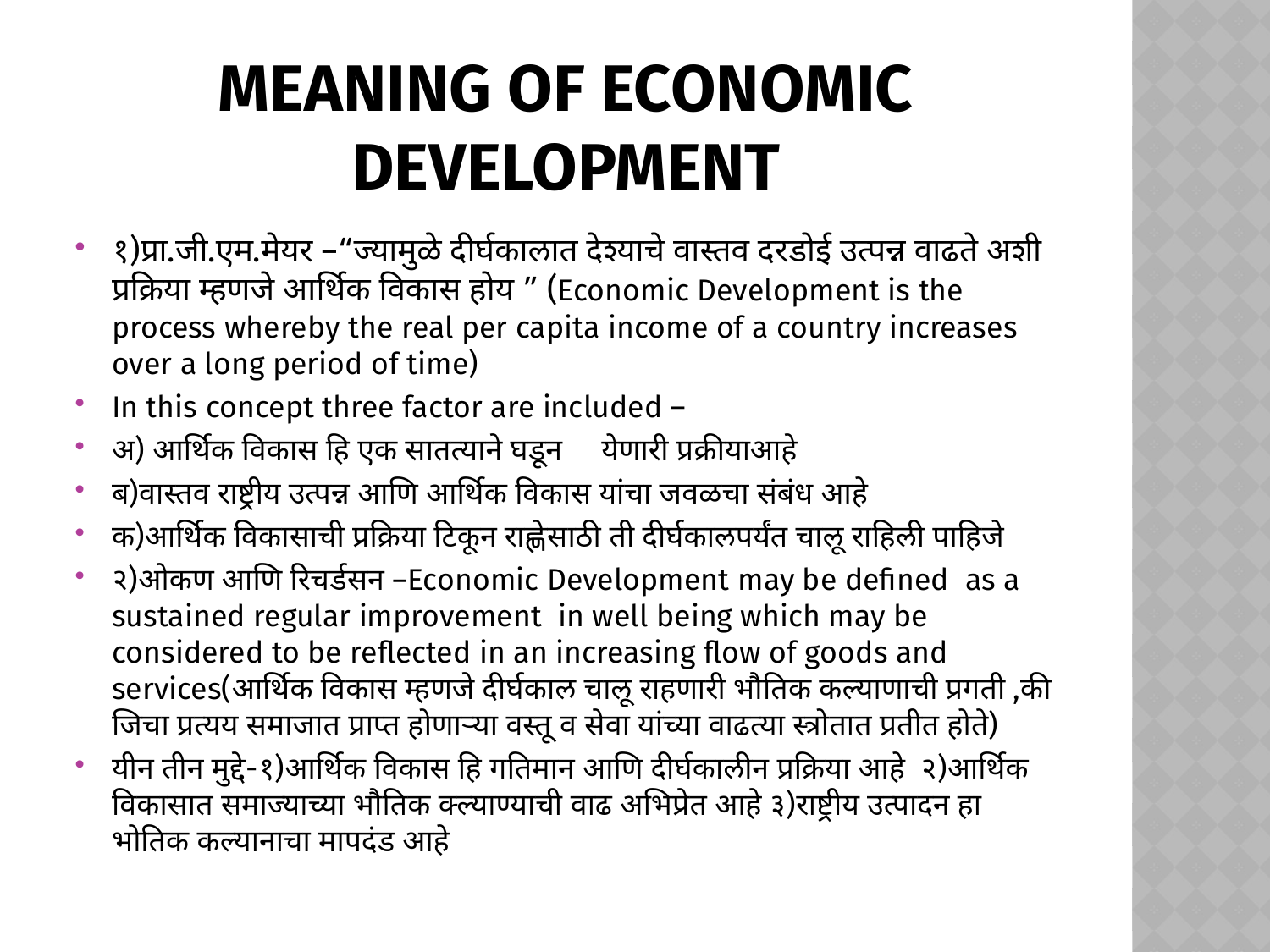

# Meaning of economic development
१)प्रा.जी.एम.मेयर –“ज्यामुळे दीर्घकालात देश्याचे वास्तव दरडोई उत्पन्न वाढते अशी प्रक्रिया म्हणजे आर्थिक विकास होय ” (Economic Development is the process whereby the real per capita income of a country increases over a long period of time)
In this concept three factor are included –
अ) आर्थिक विकास हि एक सातत्याने घडून     येणारी प्रक्रीयाआहे
ब)वास्तव राष्ट्रीय उत्पन्न आणि आर्थिक विकास यांचा जवळचा संबंध आहे
क)आर्थिक विकासाची प्रक्रिया टिकून राह्णेसाठी ती दीर्घकालपर्यंत चालू राहिली पाहिजे
२)ओकण आणि रिचर्डसन –Economic Development may be defined  as a sustained regular improvement  in well being which may be considered to be reflected in an increasing flow of goods and services(आर्थिक विकास म्हणजे दीर्घकाल चालू राहणारी भौतिक कल्याणाची प्रगती ,की जिचा प्रत्यय समाजात प्राप्त होणाऱ्या वस्तू व सेवा यांच्या वाढत्या स्त्रोतात प्रतीत होते)
यीन तीन मुद्दे-१)आर्थिक विकास हि गतिमान आणि दीर्घकालीन प्रक्रिया आहे  २)आर्थिक विकासात समाज्याच्या भौतिक क्ल्याण्याची वाढ अभिप्रेत आहे ३)राष्ट्रीय उत्पादन हा भोतिक कल्यानाचा मापदंड आहे